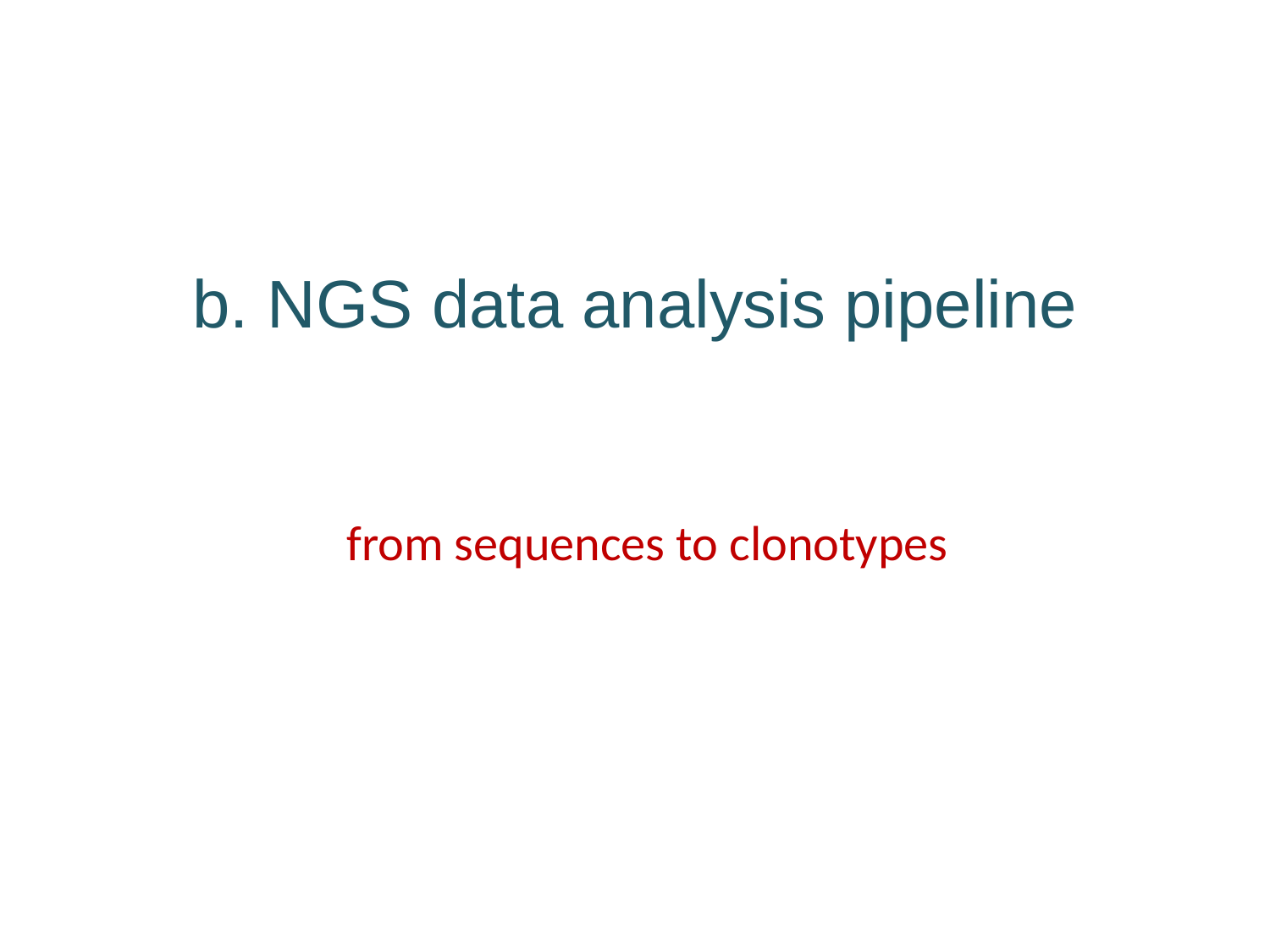

# b. NGS data analysis pipeline
from sequences to clonotypes